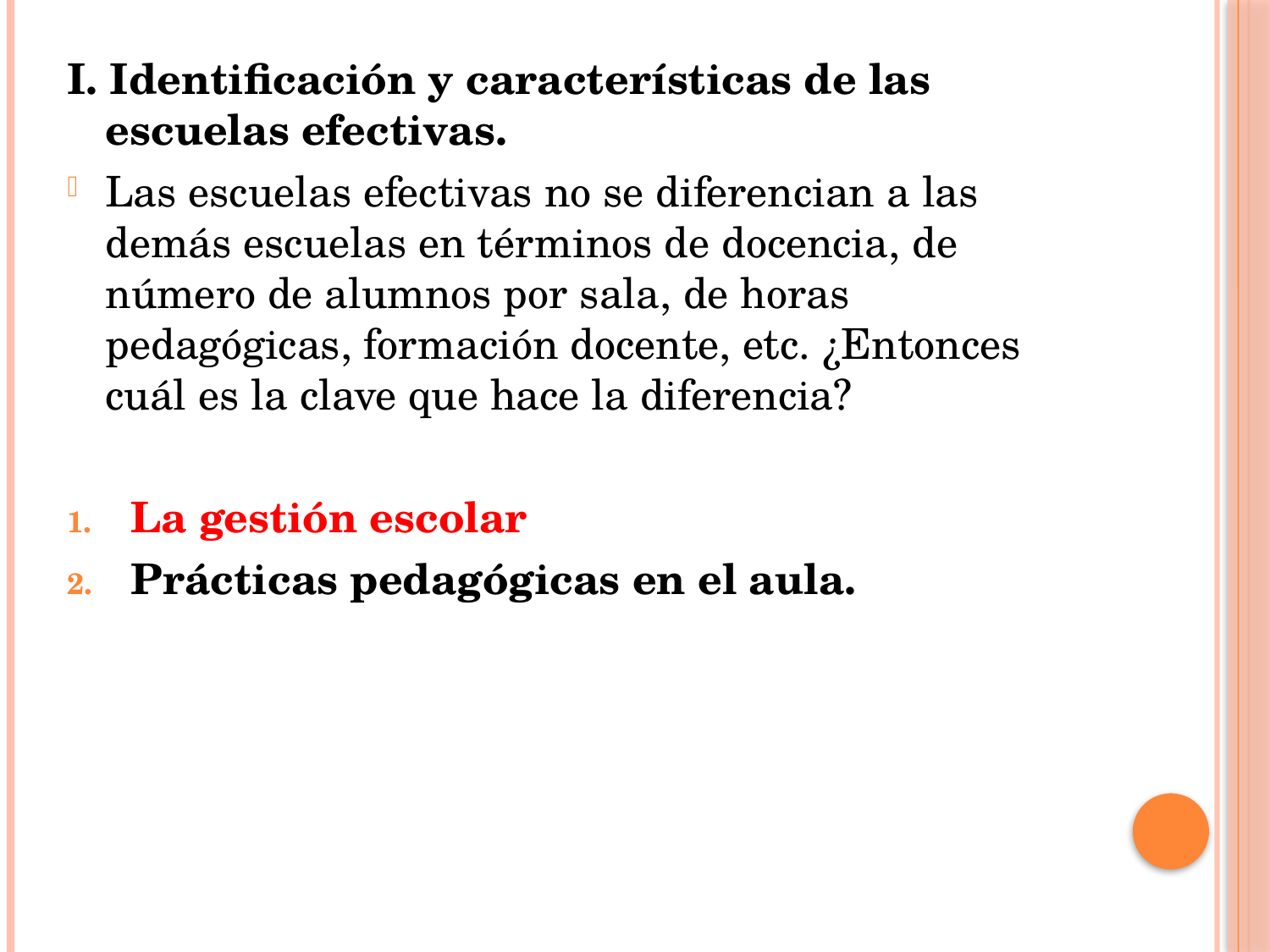

I. Identificación y características de las escuelas efectivas.
Las escuelas efectivas no se diferencian a las demás escuelas en términos de docencia, de número de alumnos por sala, de horas pedagógicas, formación docente, etc. ¿Entonces cuál es la clave que hace la diferencia?

La gestión escolar
Prácticas pedagógicas en el aula.